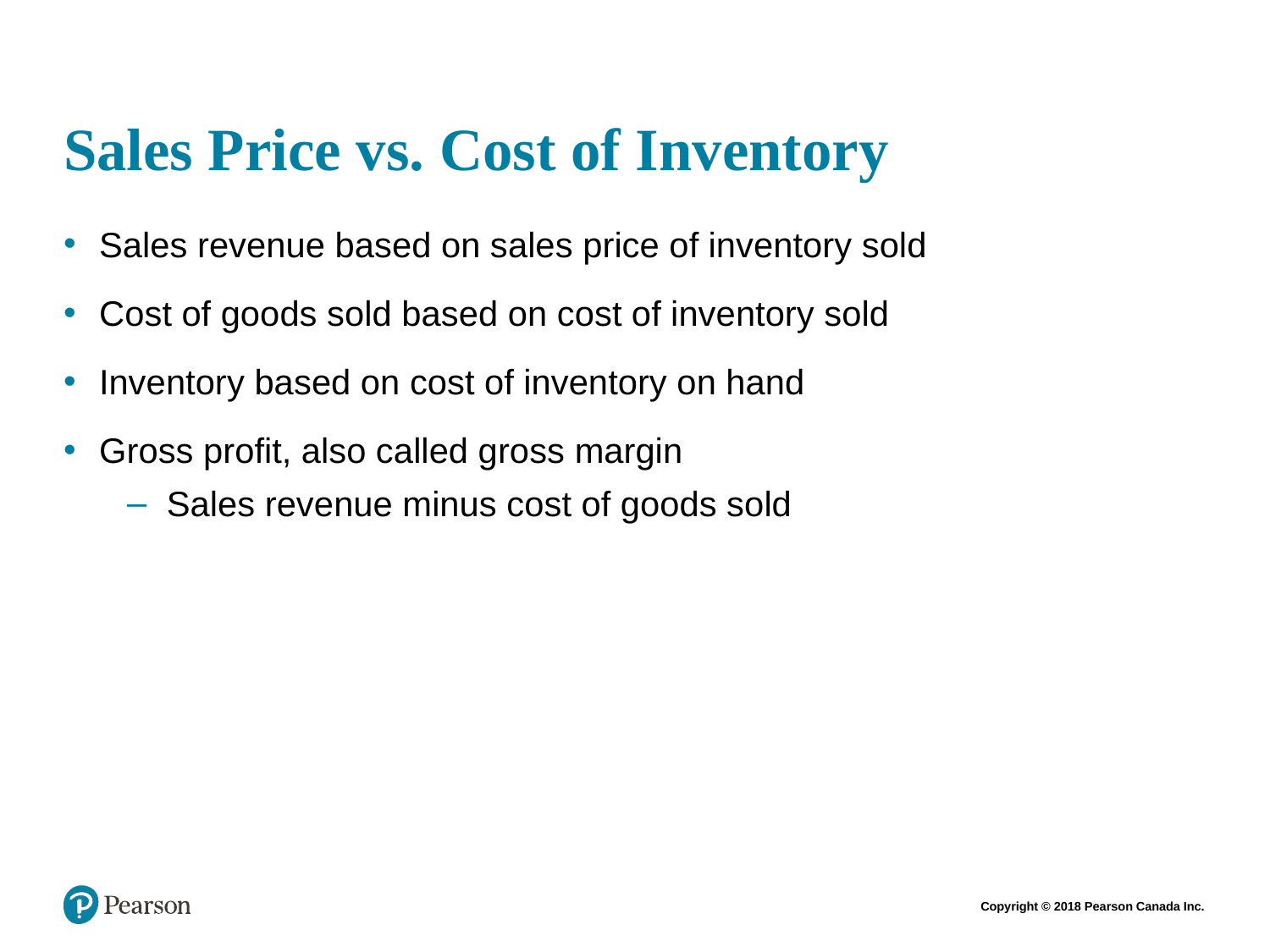

# Sales Price vs. Cost of Inventory
Sales revenue based on sales price of inventory sold
Cost of goods sold based on cost of inventory sold
Inventory based on cost of inventory on hand
Gross profit, also called gross margin
Sales revenue minus cost of goods sold